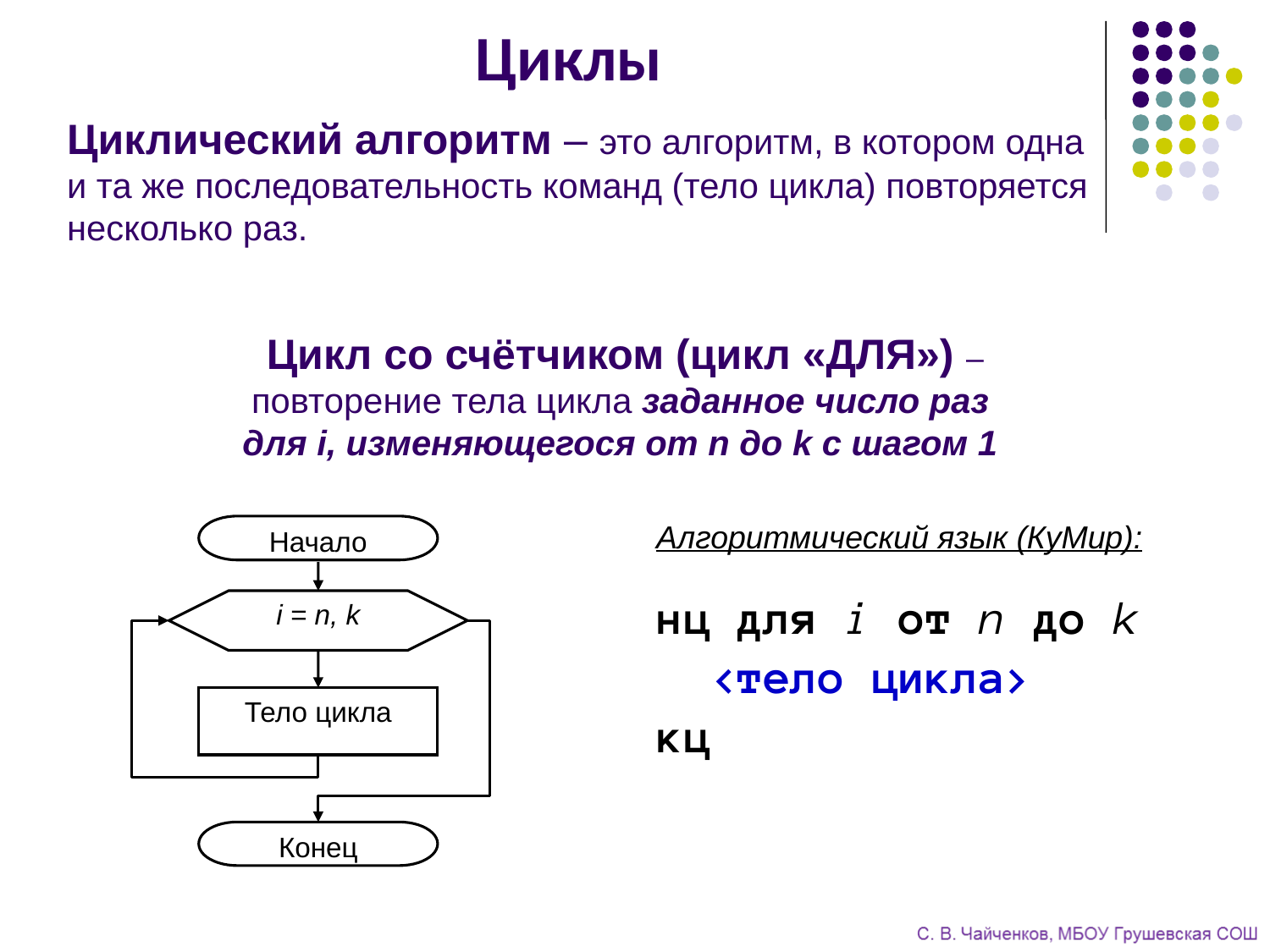

# Циклы
Циклический алгоритм – это алгоритм, в котором одна и та же последовательность команд (тело цикла) повторяется несколько раз.
Цикл со счётчиком (цикл «ДЛЯ») –
повторение тела цикла заданное число раз
для i, изменяющегося от n до k с шагом 1
Алгоритмический язык (КуМир):
нц для i от n до k
  <тело цикла>
кц
Начало

i = n, k

Тело цикла
Конец